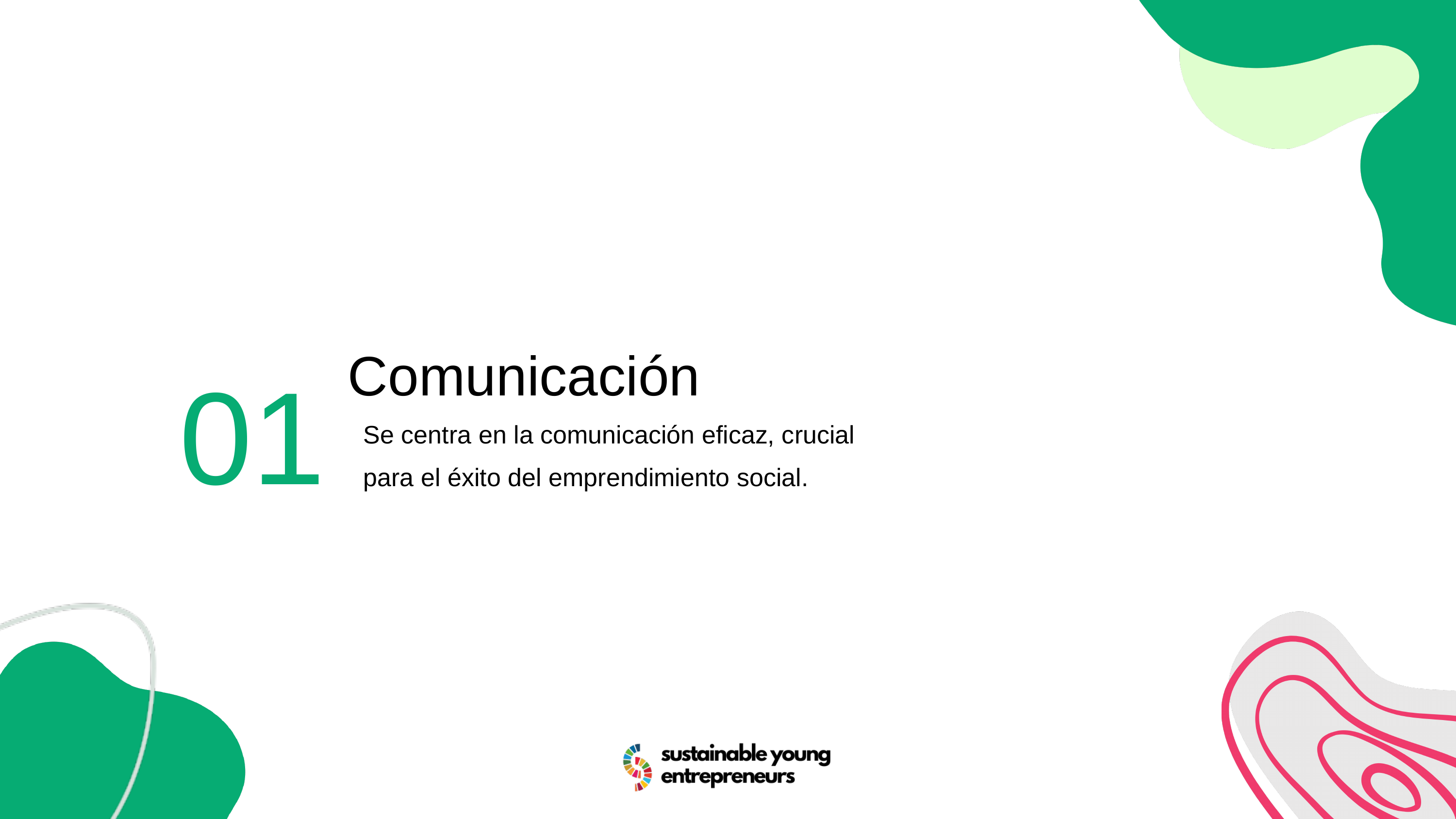

01
Comunicación
Se centra en la comunicación eficaz, crucial para el éxito del emprendimiento social.